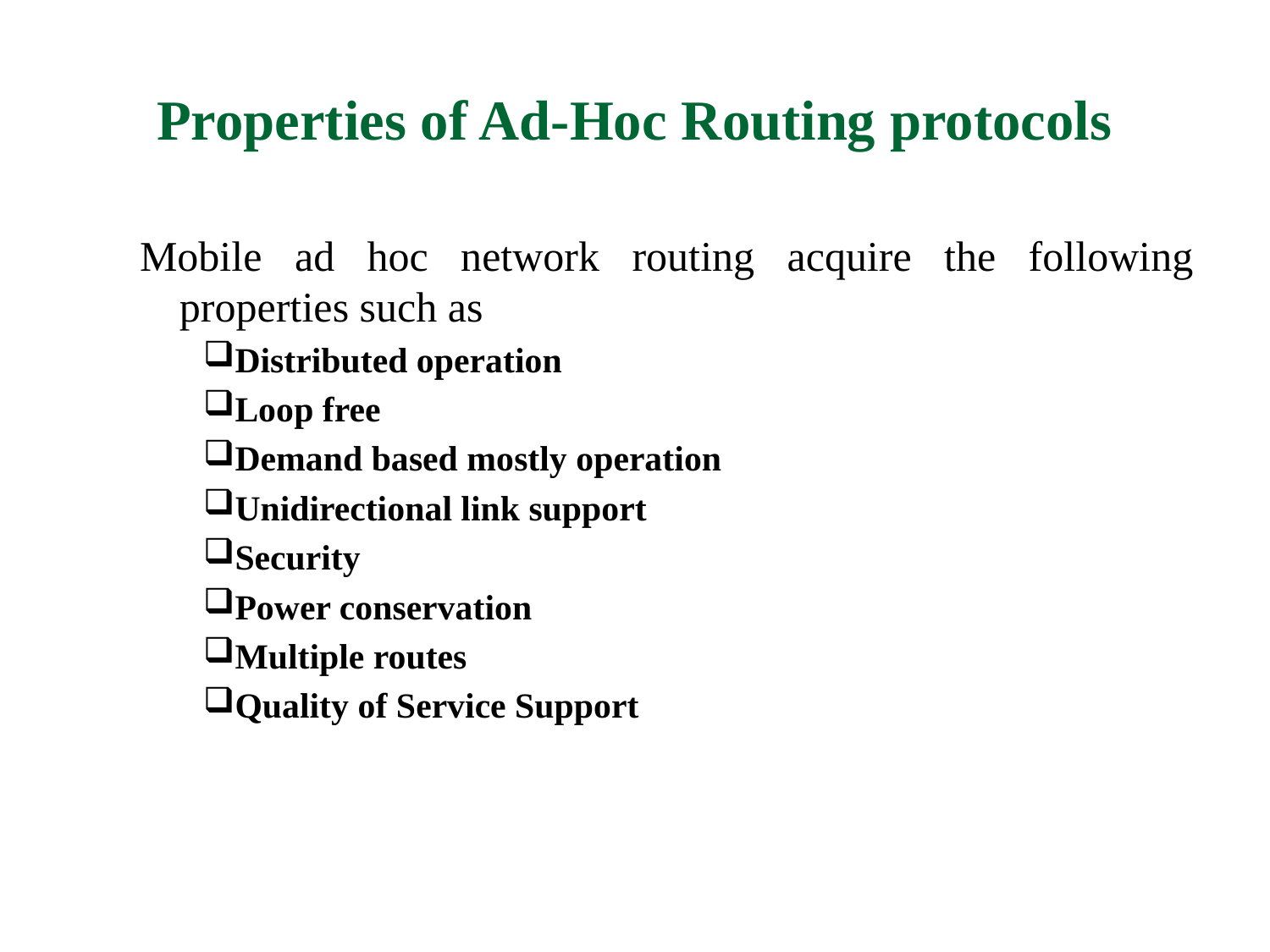

# Properties of Ad-Hoc Routing protocols
Mobile ad hoc network routing acquire the following properties such as
Distributed operation
Loop free
Demand based mostly operation
Unidirectional link support
Security
Power conservation
Multiple routes
Quality of Service Support